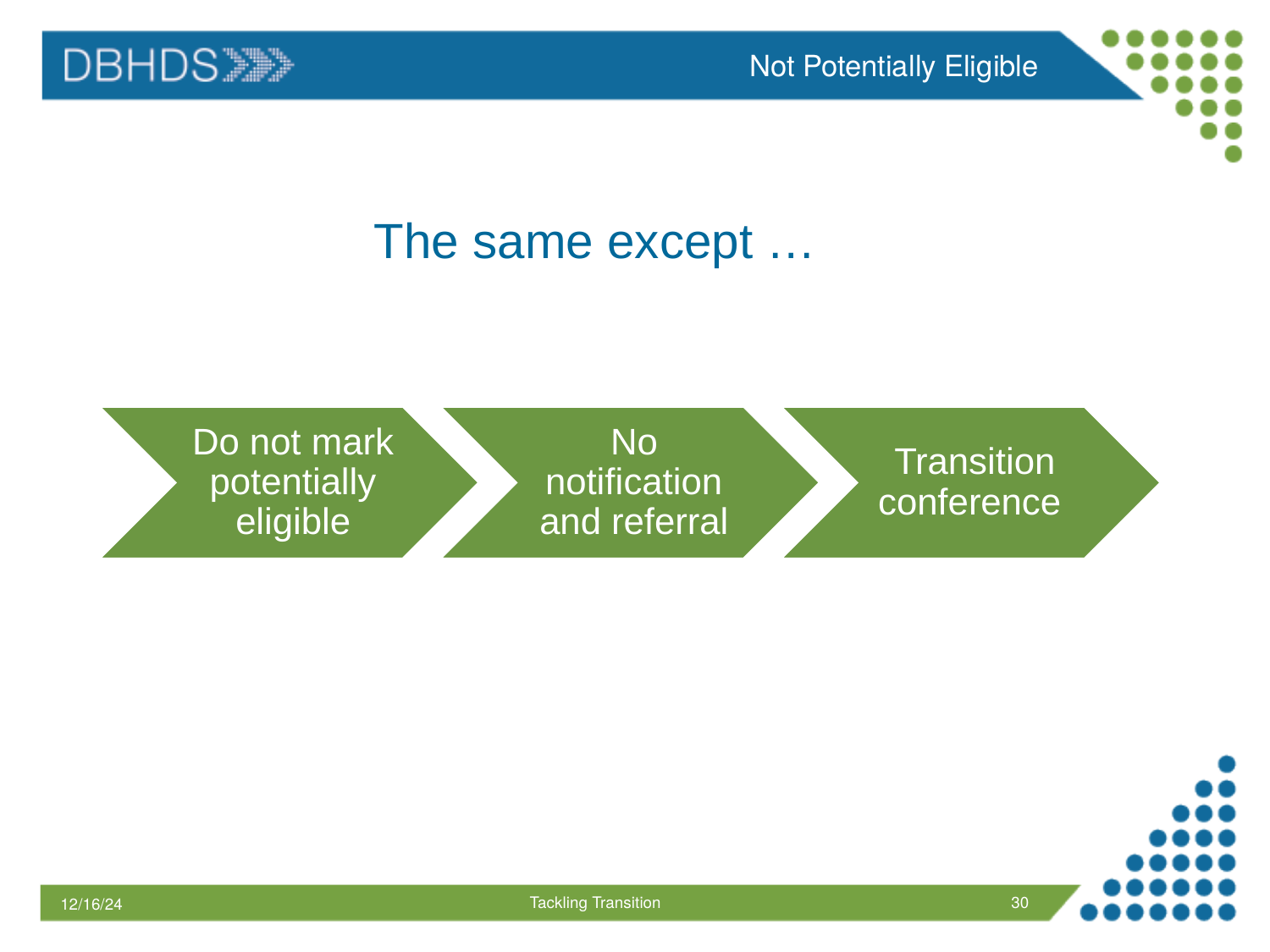

Not Potentially Eligible
# The same except …
Do not mark potentially eligible
No notification and referral
Transition conference
12/16/24
Tackling Transition
30